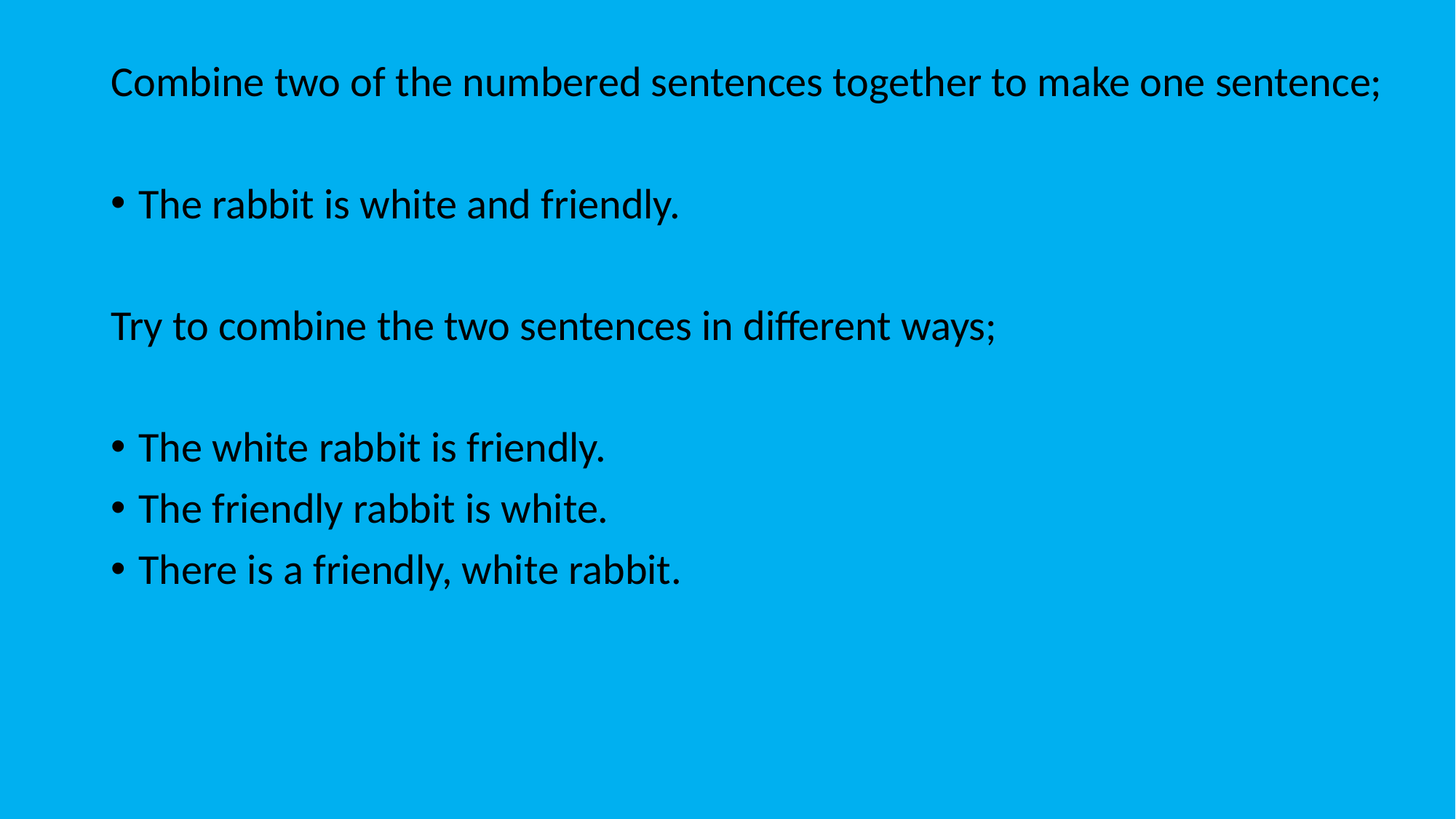

Combine two of the numbered sentences together to make one sentence;

The rabbit is white and friendly.

Try to combine the two sentences in different ways;

The white rabbit is friendly.
The friendly rabbit is white.
There is a friendly, white rabbit.